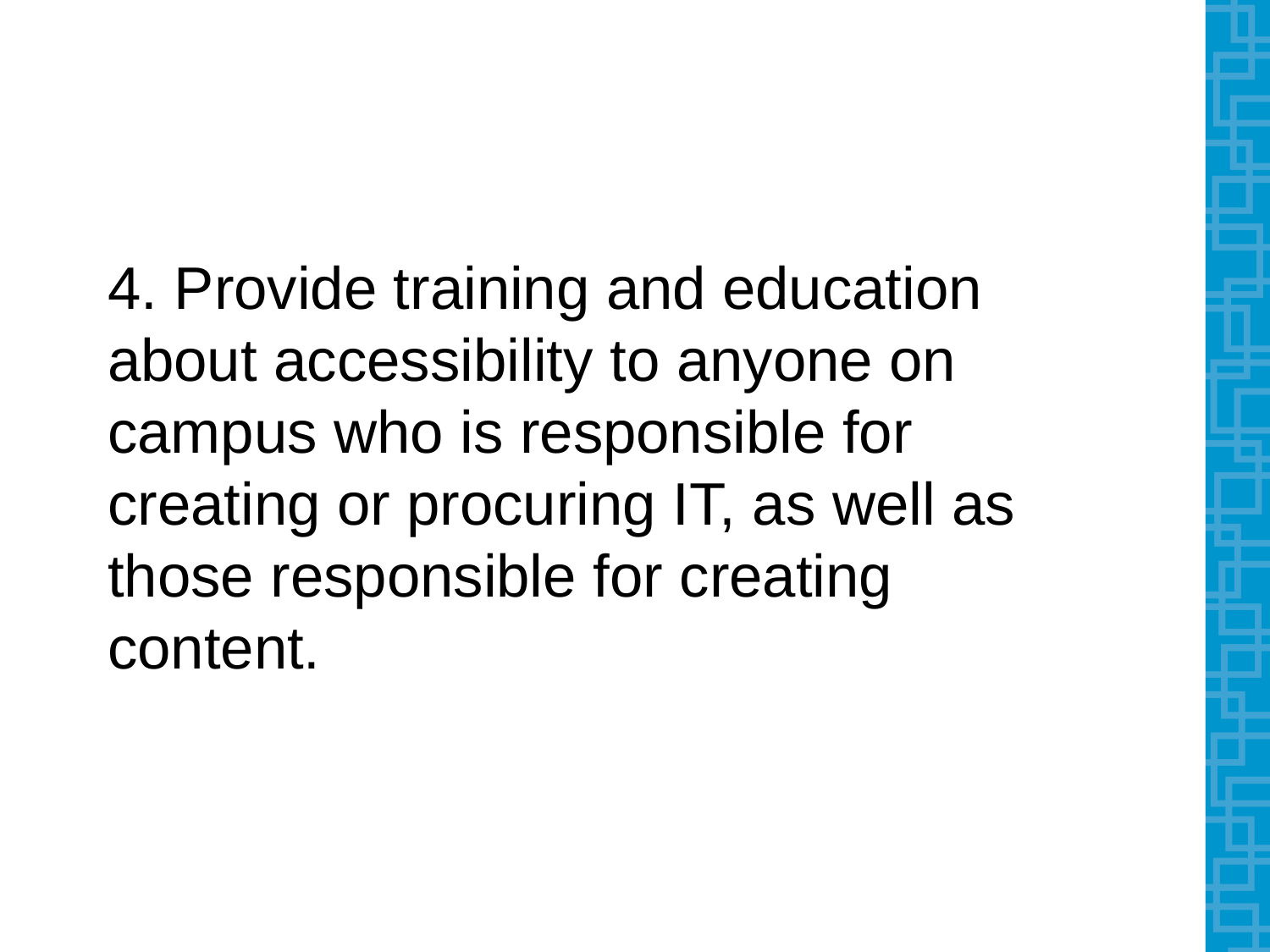

# 4. Provide training and education about accessibility to anyone on campus who is responsible for creating or procuring IT, as well as those responsible for creating content.